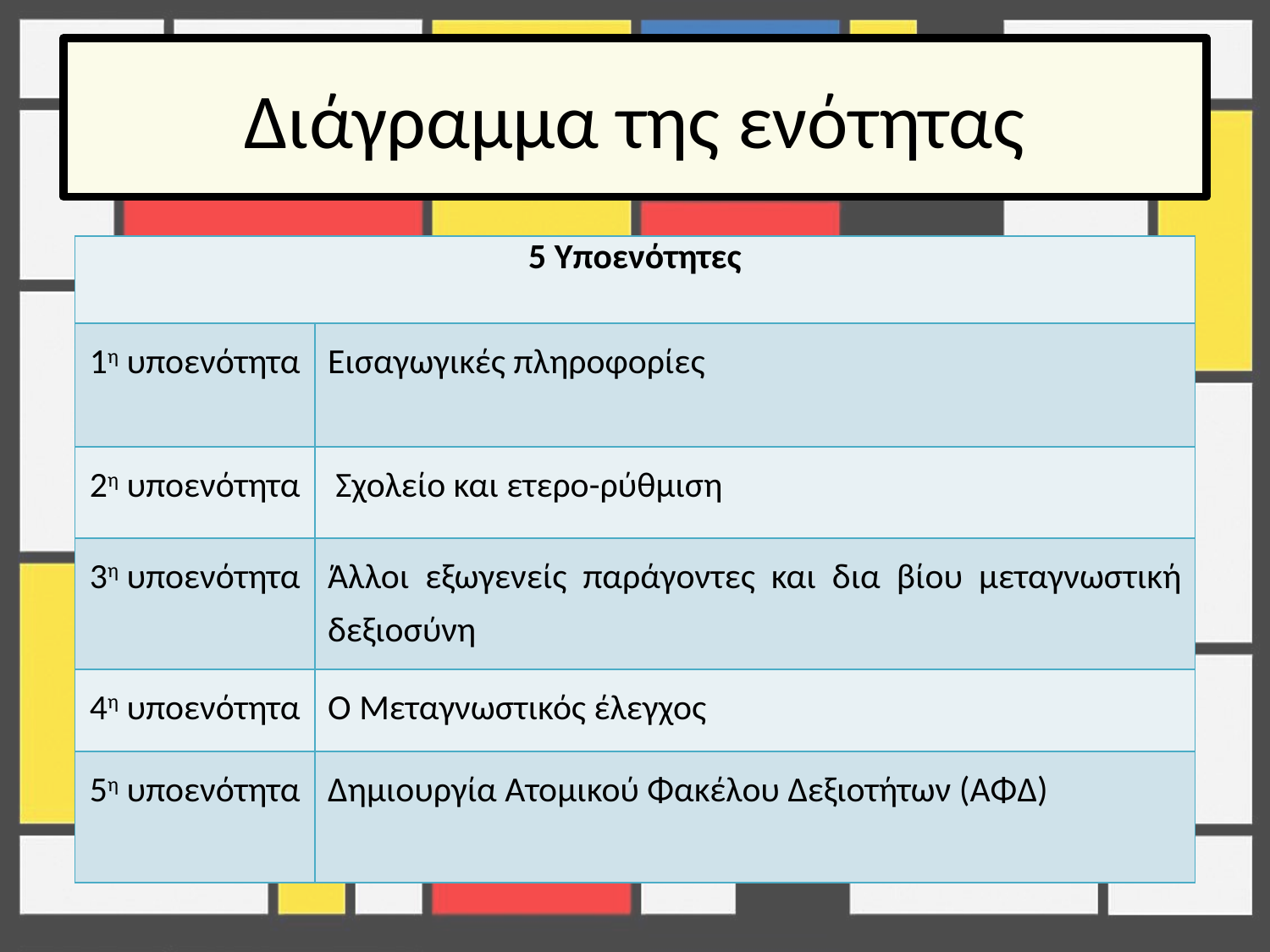

# Διάγραμμα της ενότητας

| 5 Υποενότητες |  |
| --- | --- |
| 1η υποενότητα | Εισαγωγικές πληροφορίες |
| 2η υποενότητα | Σχολείο και ετερο-ρύθμιση |
| 3η υποενότητα | Άλλοι εξωγενείς παράγοντες και δια βίου μεταγνωστική δεξιοσύνη |
| 4η υποενότητα | Ο Μεταγνωστικός έλεγχος |
| 5η υποενότητα | Δημιουργία Ατομικού Φακέλου Δεξιοτήτων (ΑΦΔ) |